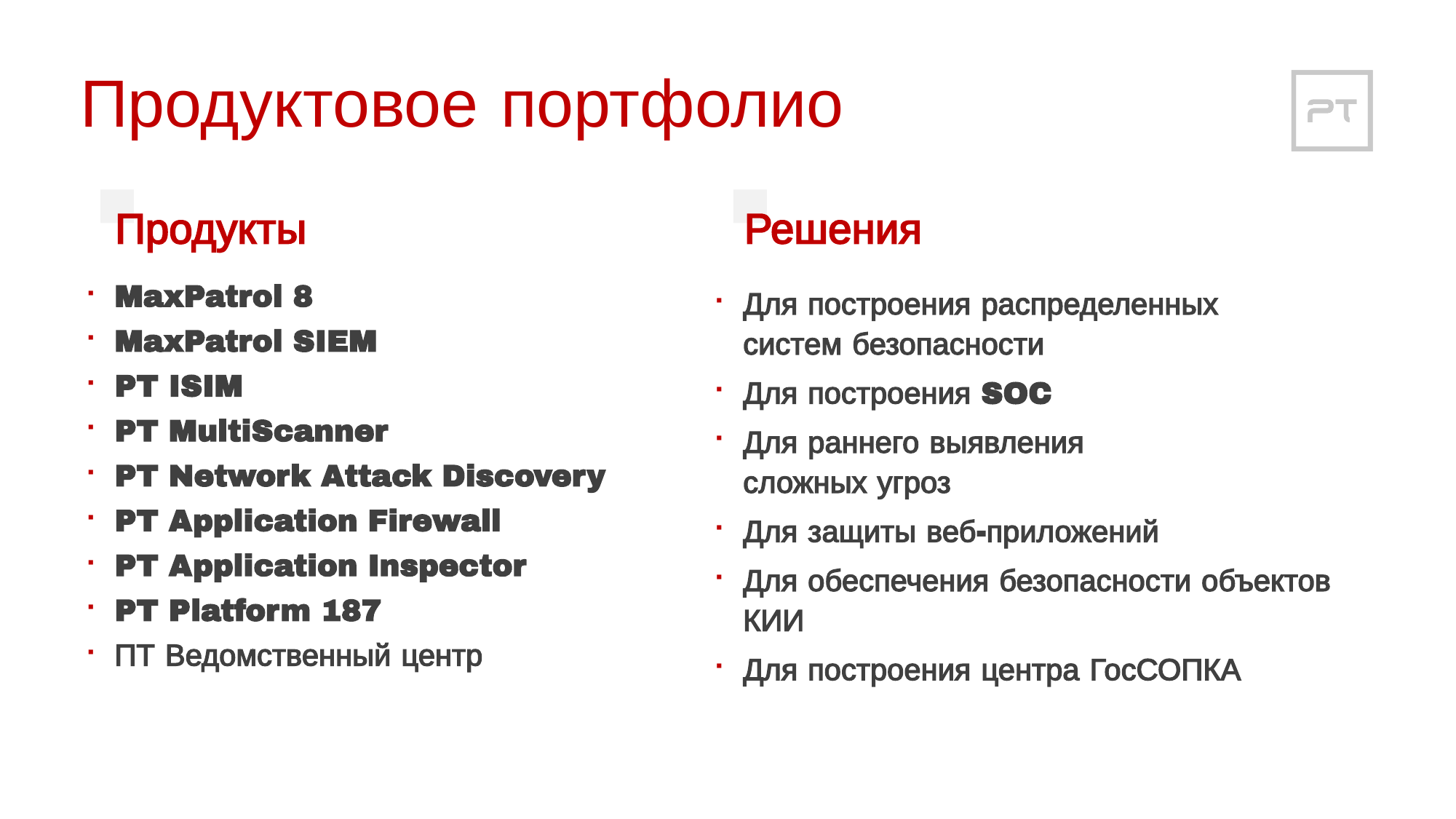

# Продуктовое портфолио

Продукты
Решения
MaxPatrol 8
MaxPatrol SIEM
PT ISIM
PT MultiScanner
PT Network Attack Discovery
PT Application Firewall
PT Application Inspector
PT Platform 187
ПТ Ведомственный центр

Для построения распределенных
систем безопасности
Для построения SOC
Для раннего выявления
сложных угроз
Для защиты веб-приложений
Для обеспечения безопасности объектов КИИ
Для построения центра ГосСОПКА